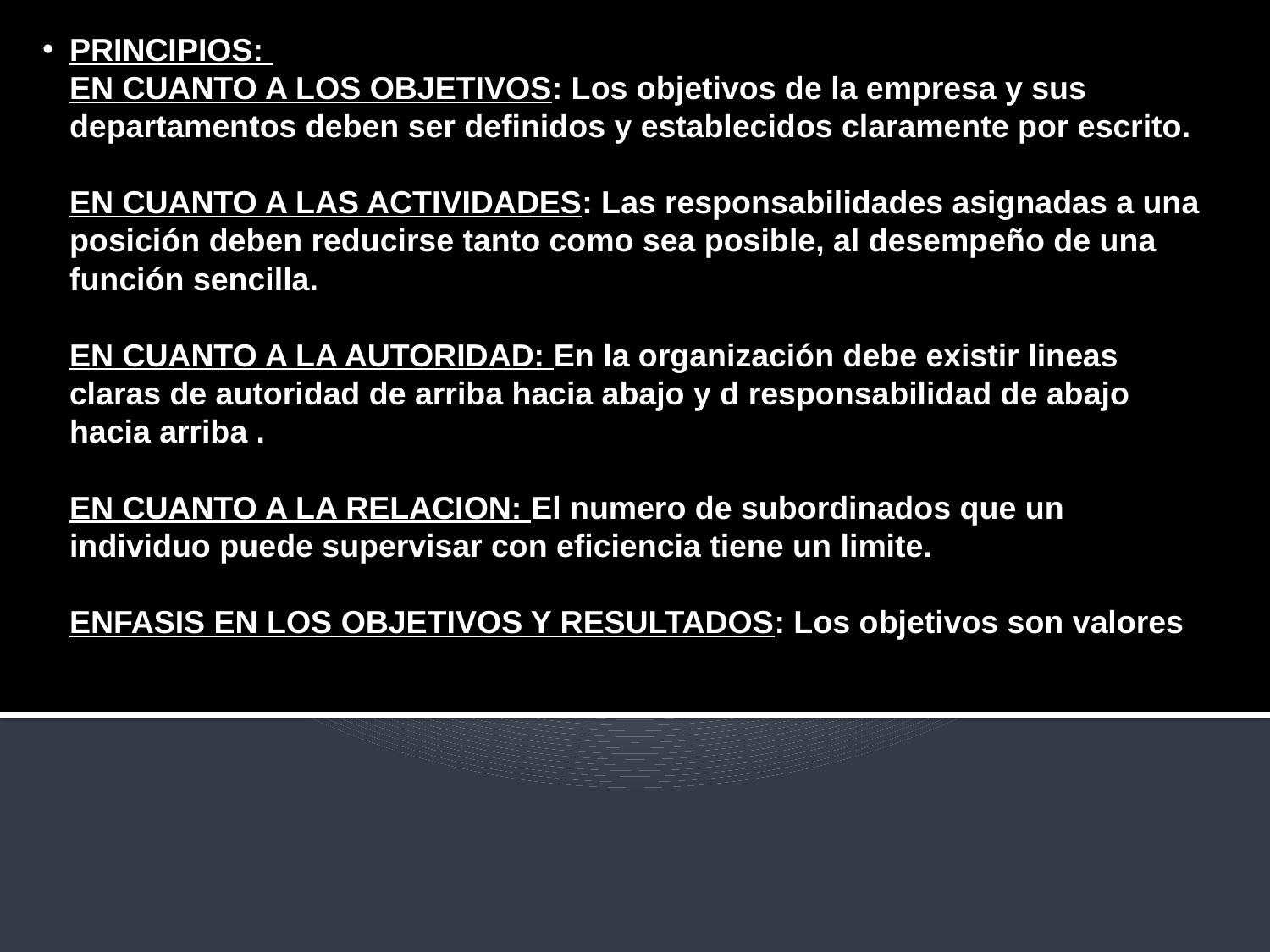

# PRINCIPIOS: EN CUANTO A LOS OBJETIVOS: Los objetivos de la empresa y sus departamentos deben ser definidos y establecidos claramente por escrito. EN CUANTO A LAS ACTIVIDADES: Las responsabilidades asignadas a una posición deben reducirse tanto como sea posible, al desempeño de una función sencilla. EN CUANTO A LA AUTORIDAD: En la organización debe existir lineas claras de autoridad de arriba hacia abajo y d responsabilidad de abajo hacia arriba . EN CUANTO A LA RELACION: El numero de subordinados que un individuo puede supervisar con eficiencia tiene un limite. ENFASIS EN LOS OBJETIVOS Y RESULTADOS: Los objetivos son valores